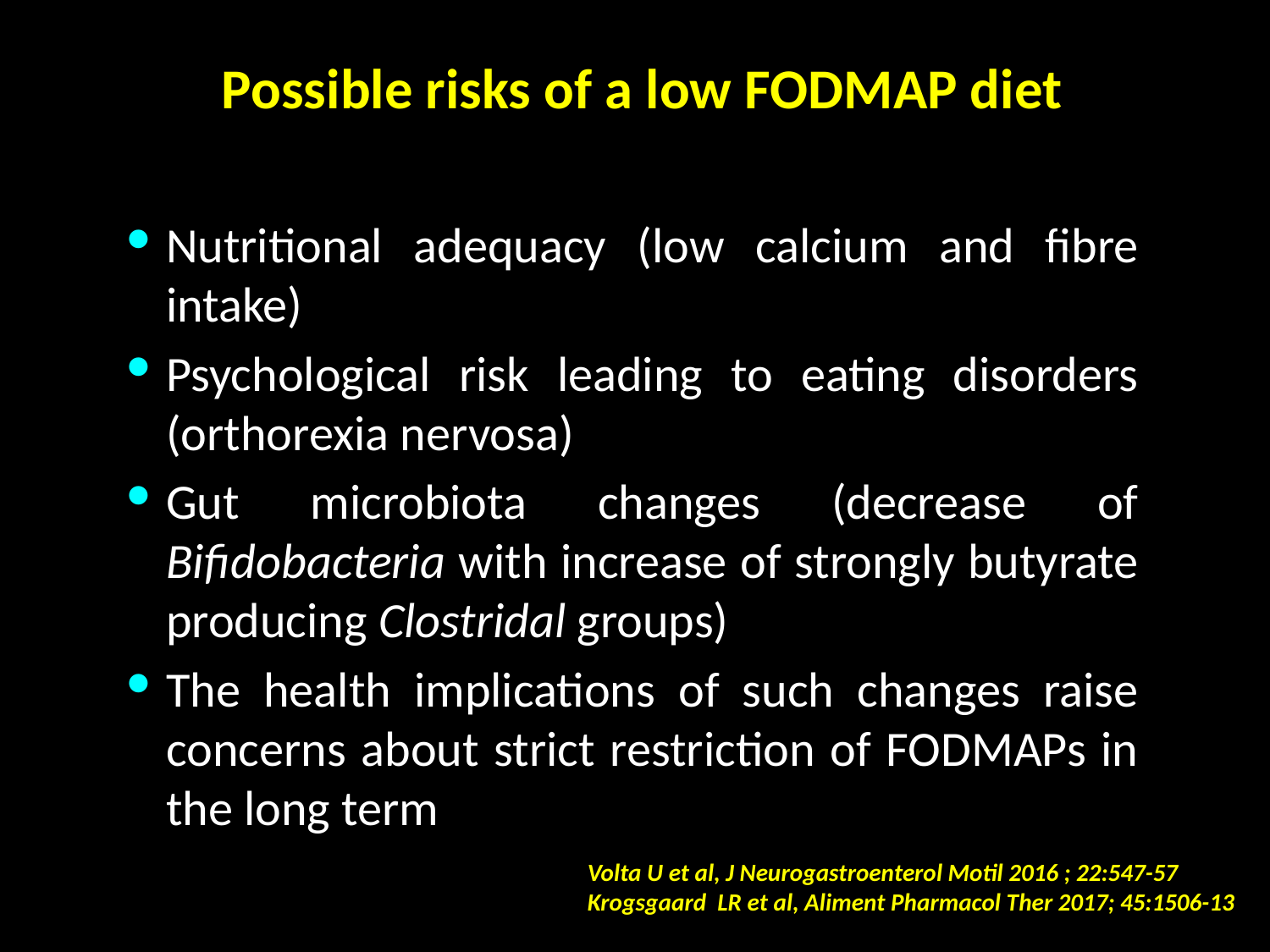

Possible risks of a low FODMAP diet
Nutritional adequacy (low calcium and fibre intake)
Psychological risk leading to eating disorders (orthorexia nervosa)
Gut microbiota changes (decrease of Bifidobacteria with increase of strongly butyrate producing Clostridal groups)
The health implications of such changes raise concerns about strict restriction of FODMAPs in the long term

Volta U et al, J Neurogastroenterol Motil 2016 ; 22:547-57
Krogsgaard  LR et al, Aliment Pharmacol Ther 2017; 45:1506-13